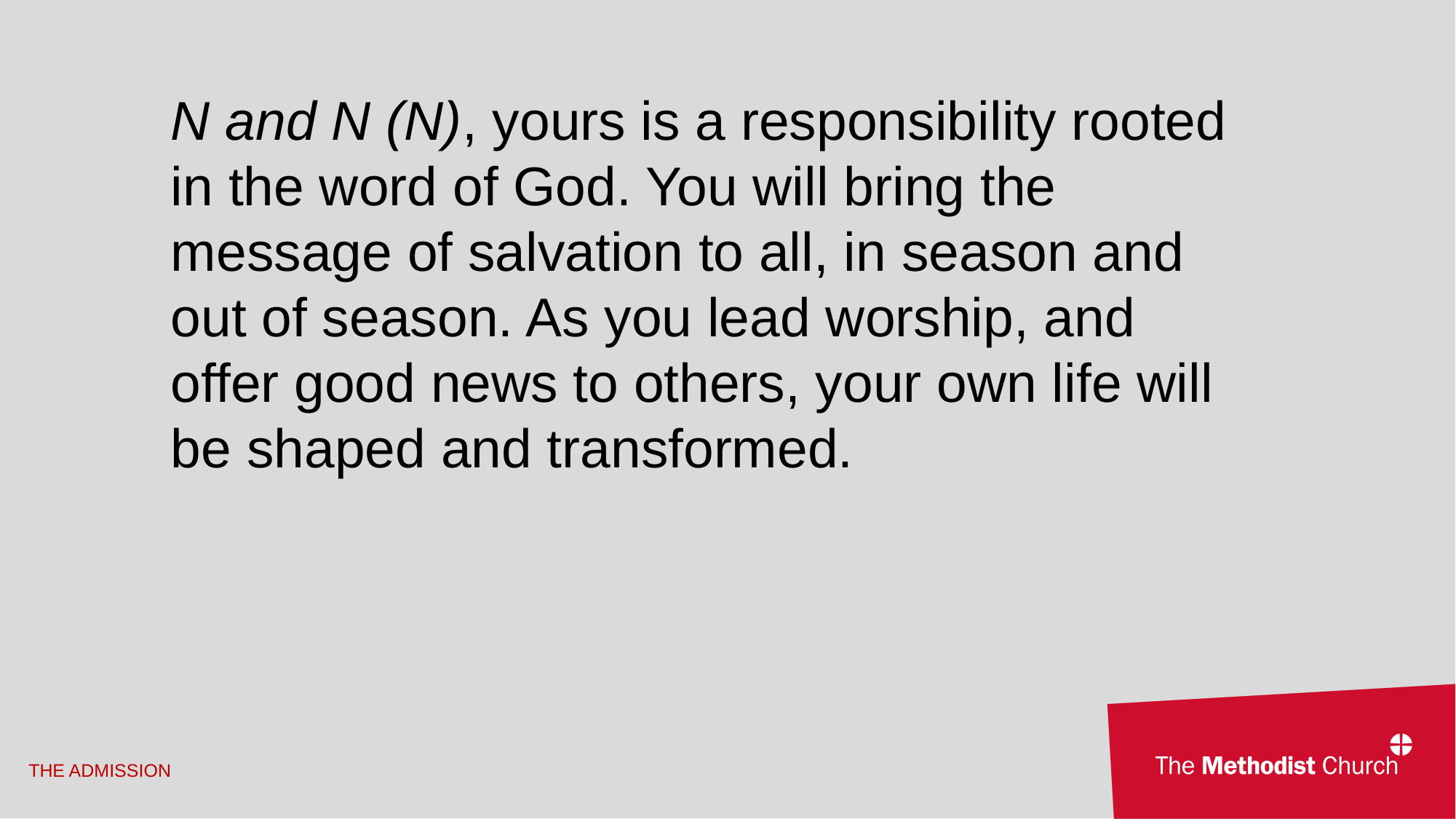

N and N (N), yours is a responsibility rooted in the word of God. You will bring the message of salvation to all, in season and out of season. As you lead worship, and offer good news to others, your own life will be shaped and transformed.